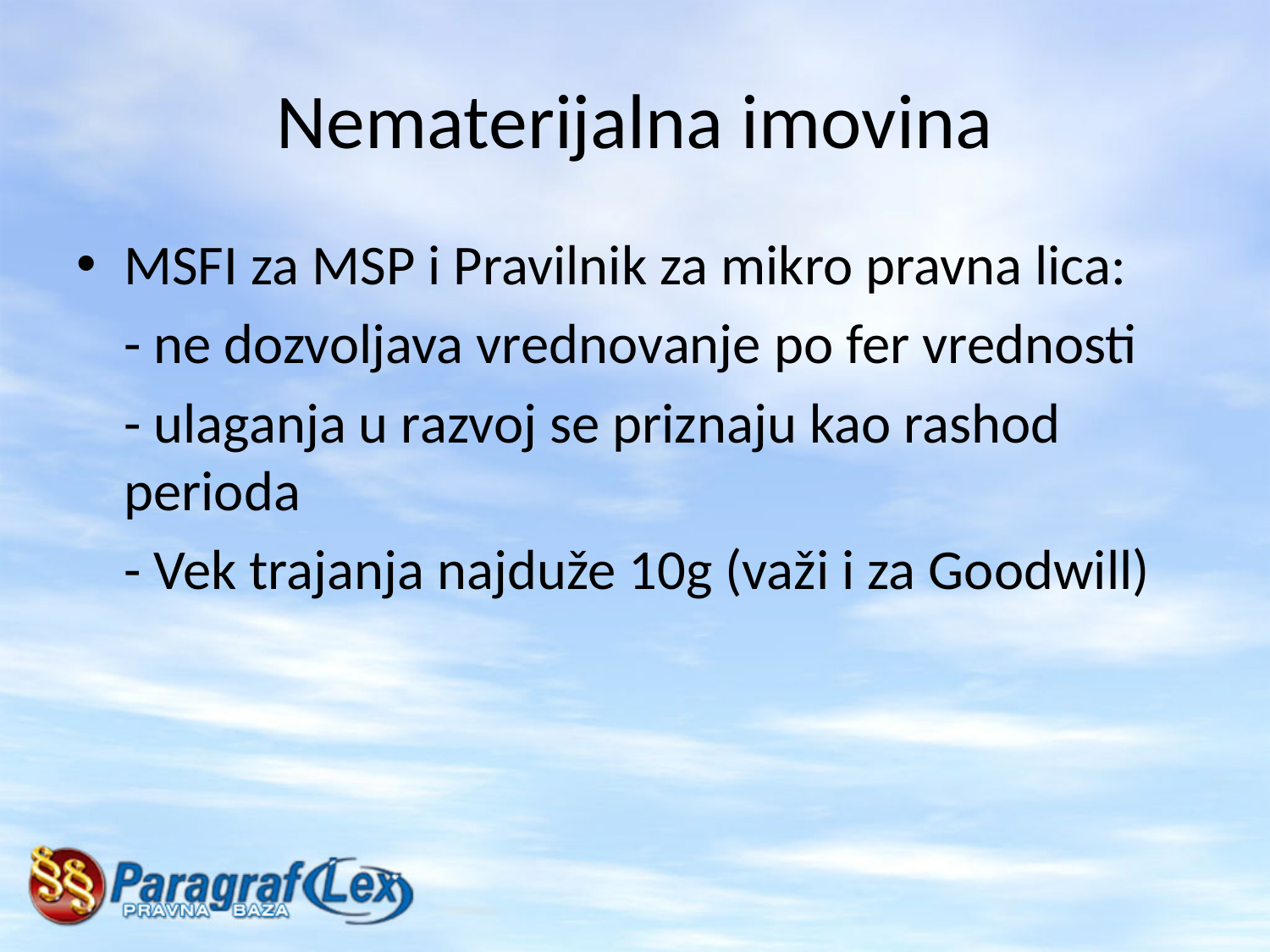

# Nematerijalna imovina
MSFI za MSP i Pravilnik za mikro pravna lica:
	- ne dozvoljava vrednovanje po fer vrednosti
	- ulaganja u razvoj se priznaju kao rashod perioda
	- Vek trajanja najduže 10g (važi i za Goodwill)